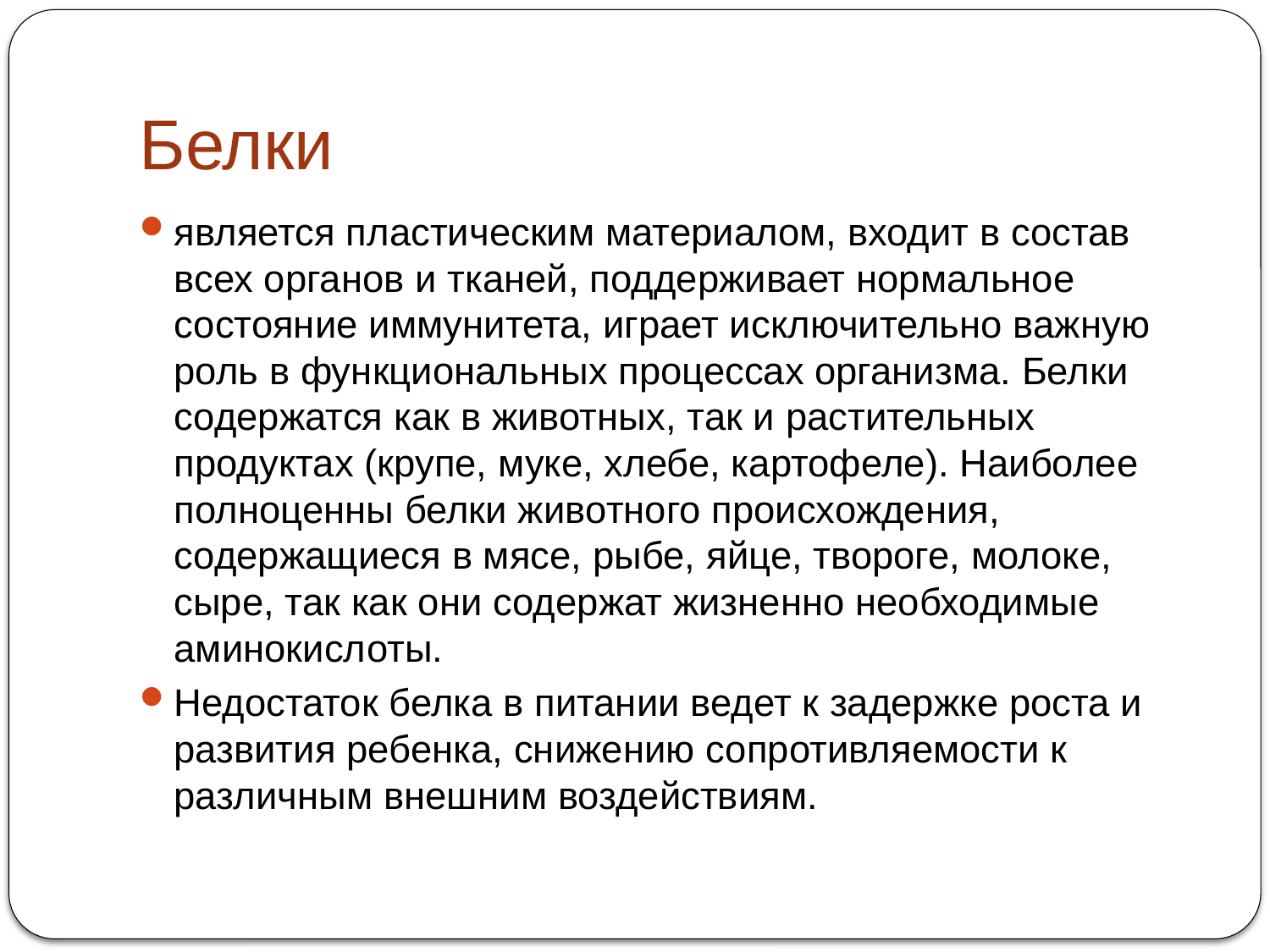

# Белки
является пластическим материалом, входит в состав всех органов и тканей, поддерживает нормальное состояние иммунитета, играет исключительно важную роль в функциональных процессах организма. Белки содержатся как в животных, так и растительных продуктах (крупе, муке, хлебе, картофеле). Наиболее полноценны белки животного происхождения, содержащиеся в мясе, рыбе, яйце, твороге, молоке, сыре, так как они содержат жизненно необходимые аминокислоты.
Недостаток белка в питании ведет к задержке роста и развития ребенка, снижению сопротивляемости к различным внешним воздействиям.